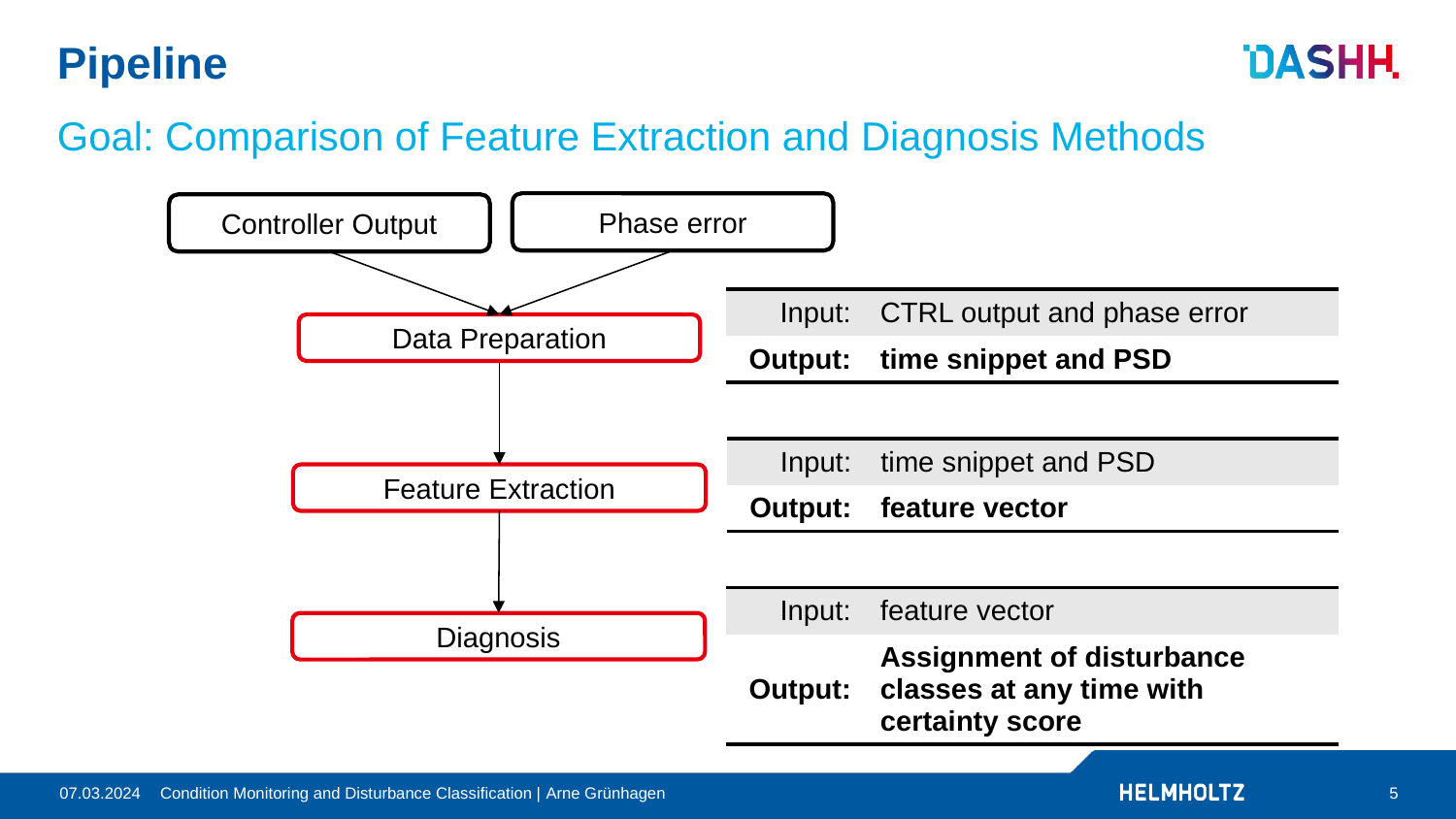

# Pipeline
Goal: Comparison of Feature Extraction and Diagnosis Methods
Phase error
Controller Output
| Input: | CTRL output and phase error |
| --- | --- |
| Output: | time snippet and PSD |
Data Preparation
| Input: | time snippet and PSD |
| --- | --- |
| Output: | feature vector |
Feature Extraction
| Input: | feature vector |
| --- | --- |
| Output: | Assignment of disturbance classes at any time with certainty score |
Diagnosis
Condition Monitoring and Disturbance Classification | Arne Grünhagen